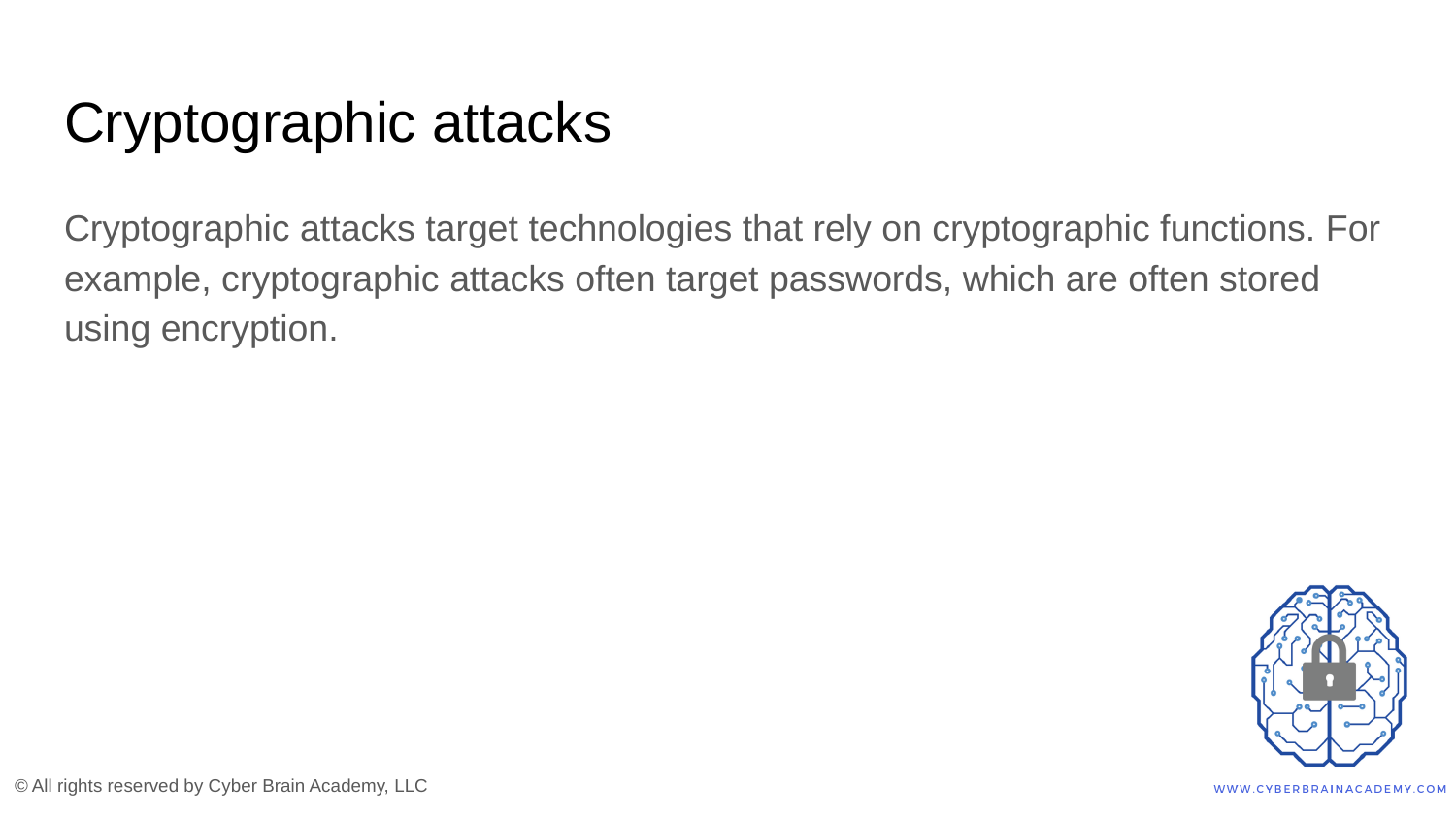

# Cryptographic attacks

Cryptographic attacks target technologies that rely on cryptographic functions. For example, cryptographic attacks often target passwords, which are often stored using encryption.